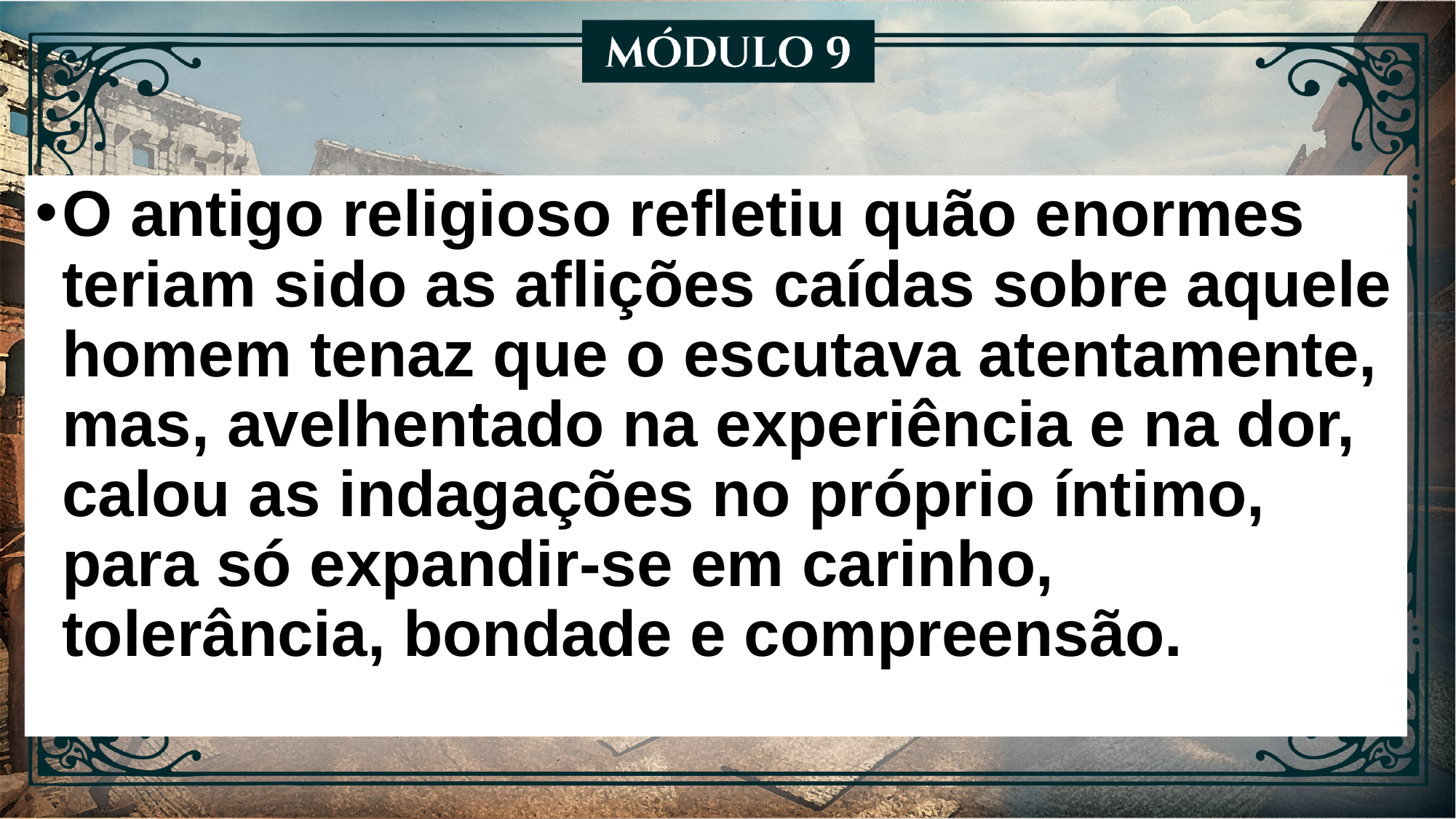

O antigo religioso refletiu quão enormes teriam sido as aflições caídas sobre aquele homem tenaz que o escutava atentamente, mas, avelhentado na experiência e na dor, calou as indagações no próprio íntimo, para só expandir-se em carinho, tolerância, bondade e compreensão.